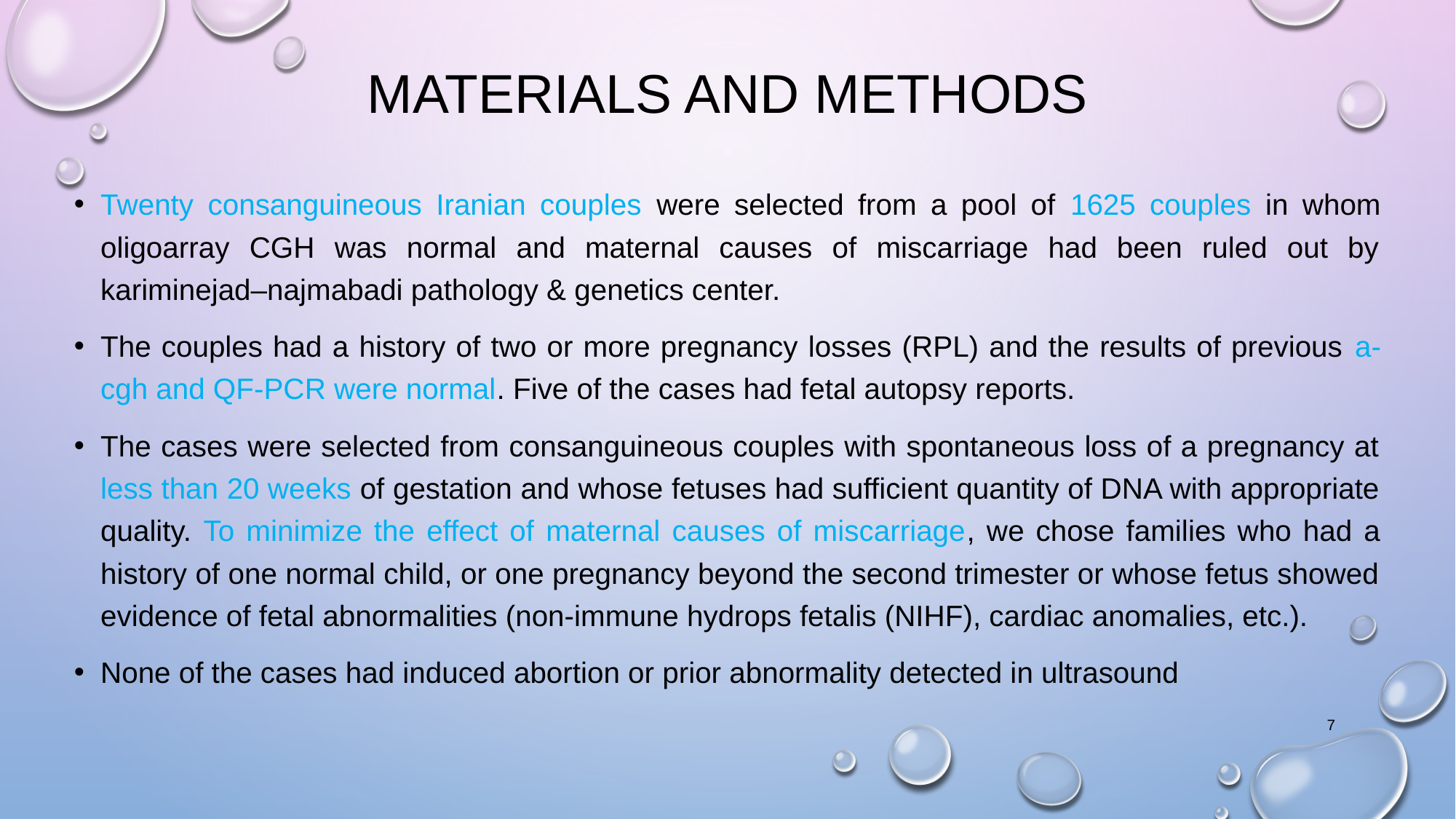

# Materials and methods
Twenty consanguineous Iranian couples were selected from a pool of 1625 couples in whom oligoarray CGH was normal and maternal causes of miscarriage had been ruled out by kariminejad–najmabadi pathology & genetics center.
The couples had a history of two or more pregnancy losses (RPL) and the results of previous a-cgh and QF-PCR were normal. Five of the cases had fetal autopsy reports.
The cases were selected from consanguineous couples with spontaneous loss of a pregnancy at less than 20 weeks of gestation and whose fetuses had sufficient quantity of DNA with appropriate quality. To minimize the effect of maternal causes of miscarriage, we chose families who had a history of one normal child, or one pregnancy beyond the second trimester or whose fetus showed evidence of fetal abnormalities (non-immune hydrops fetalis (NIHF), cardiac anomalies, etc.).
None of the cases had induced abortion or prior abnormality detected in ultrasound
7